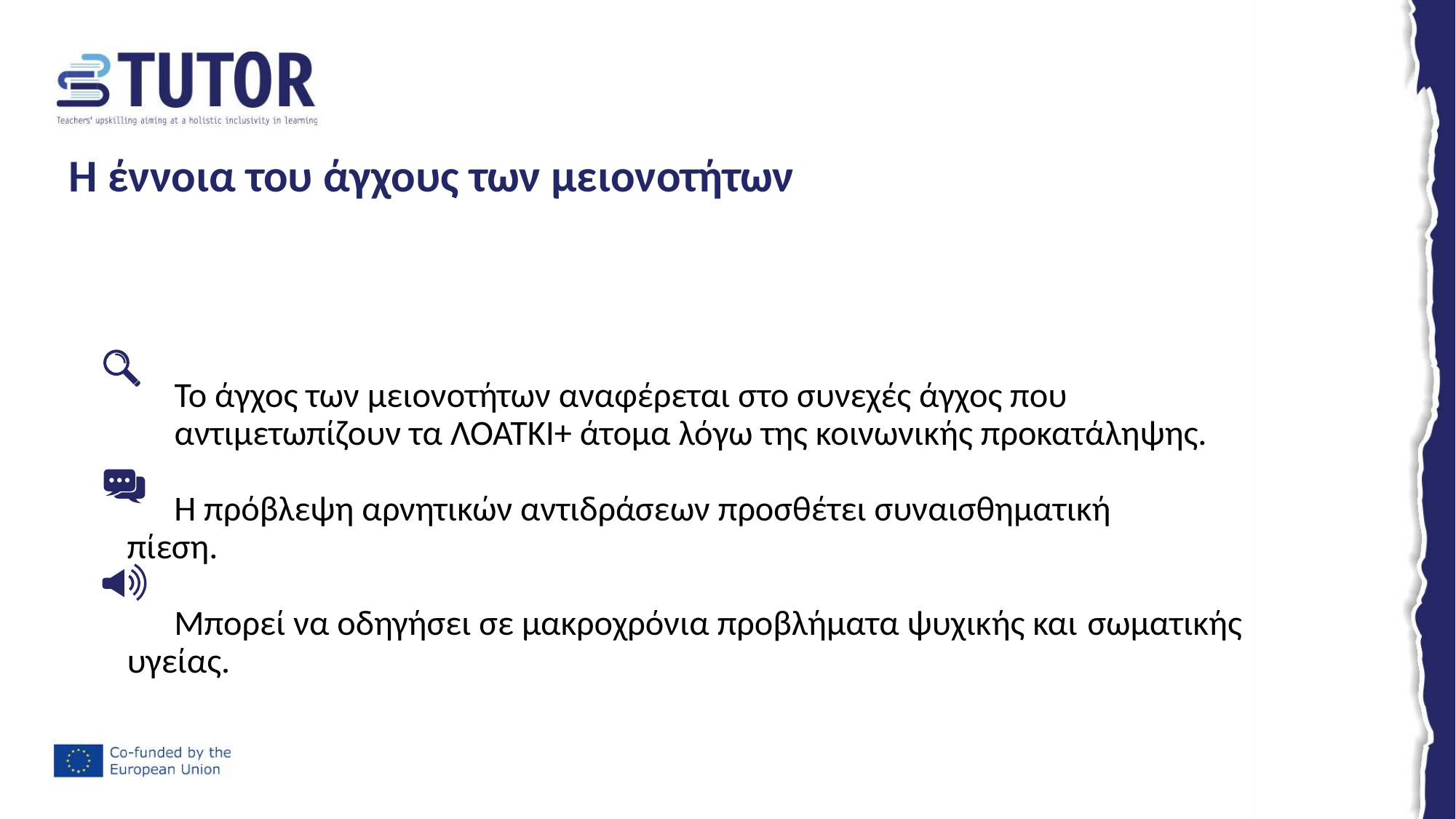

# Η έννοια του άγχους των μειονοτήτων

Το άγχος των μειονοτήτων αναφέρεται στο συνεχές άγχος που αντιμετωπίζουν τα ΛΟΑΤΚΙ+ άτομα λόγω της κοινωνικής προκατάληψης.

Η πρόβλεψη αρνητικών αντιδράσεων προσθέτει συναισθηματική        	πίεση.

Μπορεί να οδηγήσει σε μακροχρόνια προβλήματα ψυχικής και 	σωματικής υγείας.